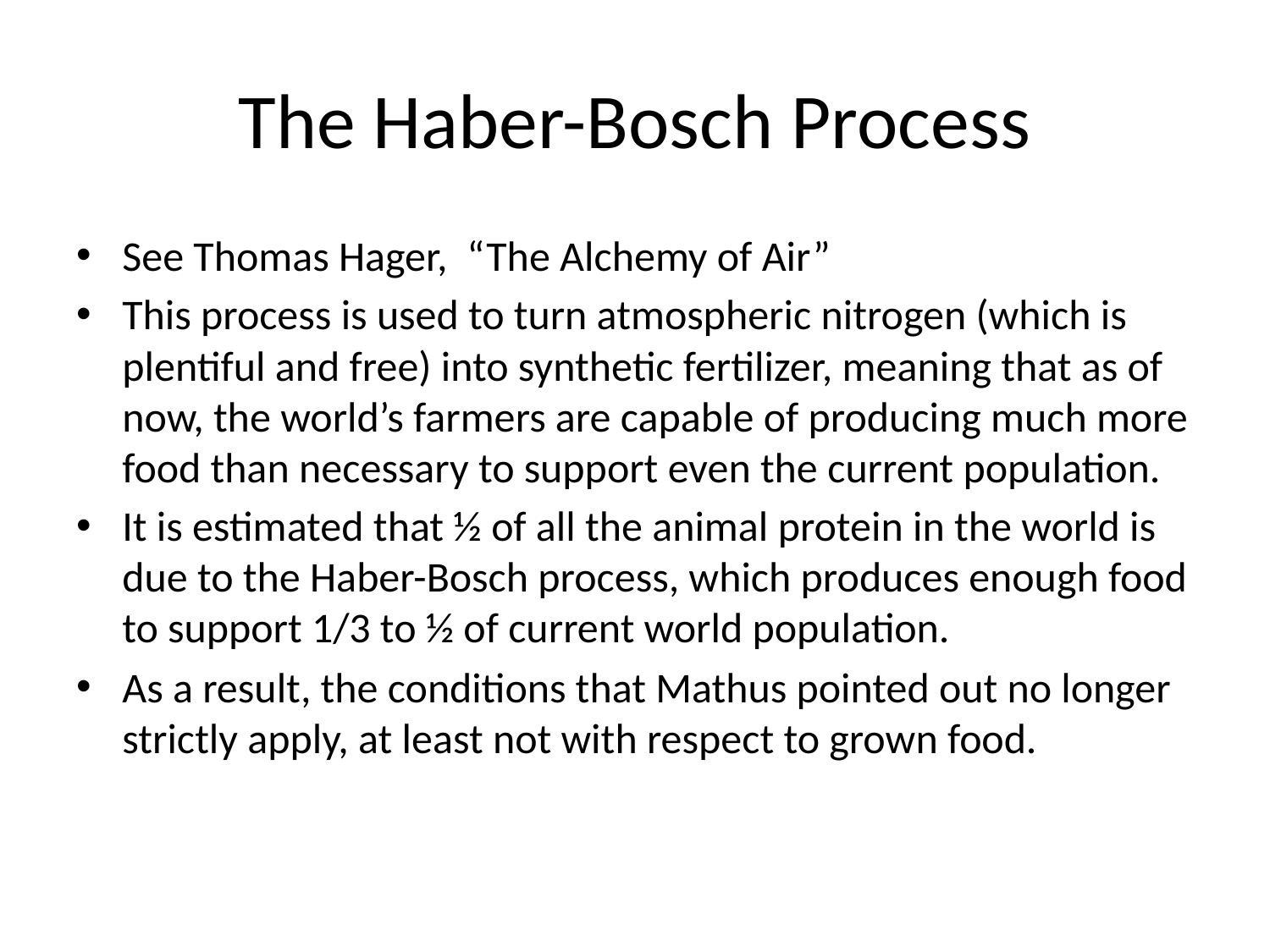

# The Haber-Bosch Process
See Thomas Hager,  “The Alchemy of Air”
This process is used to turn atmospheric nitrogen (which is plentiful and free) into synthetic fertilizer, meaning that as of now, the world’s farmers are capable of producing much more food than necessary to support even the current population.
It is estimated that ½ of all the animal protein in the world is due to the Haber-Bosch process, which produces enough food to support 1/3 to ½ of current world population.
As a result, the conditions that Mathus pointed out no longer strictly apply, at least not with respect to grown food.